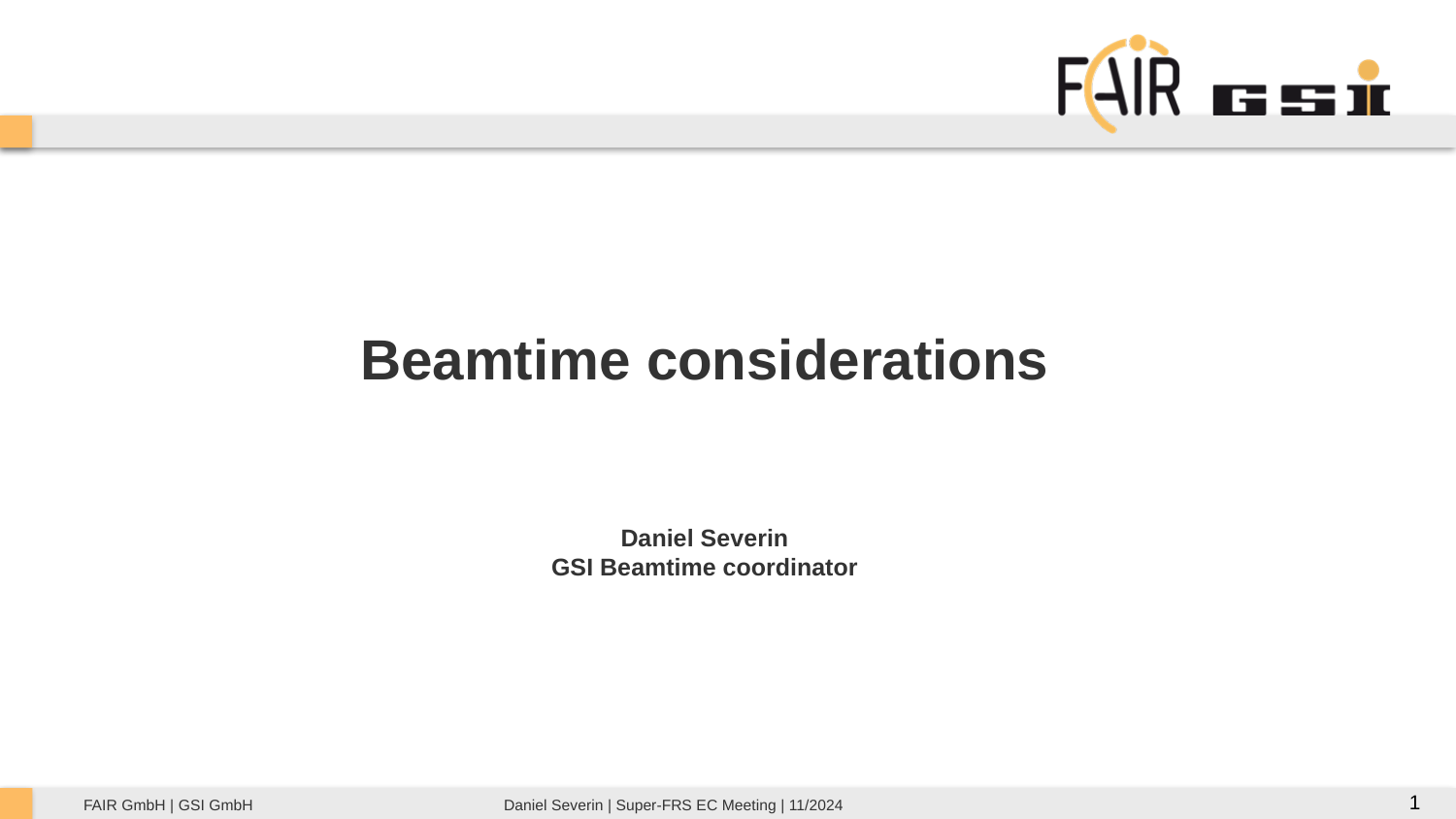

# Beamtime considerations Daniel Severin GSI Beamtime coordinator